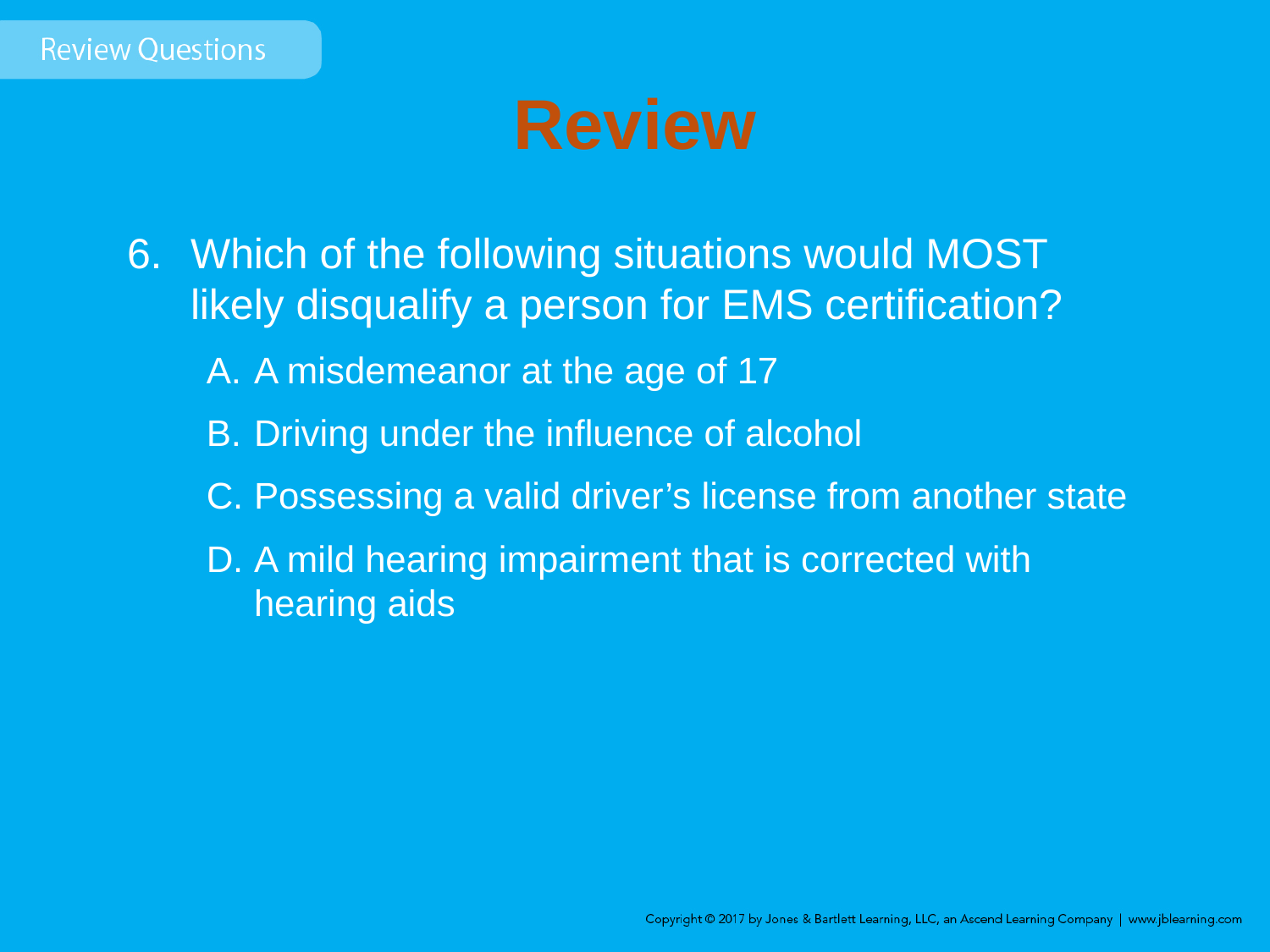

# Review
Which of the following situations would MOST likely disqualify a person for EMS certification?
A misdemeanor at the age of 17
Driving under the influence of alcohol
Possessing a valid driver’s license from another state
A mild hearing impairment that is corrected with hearing aids